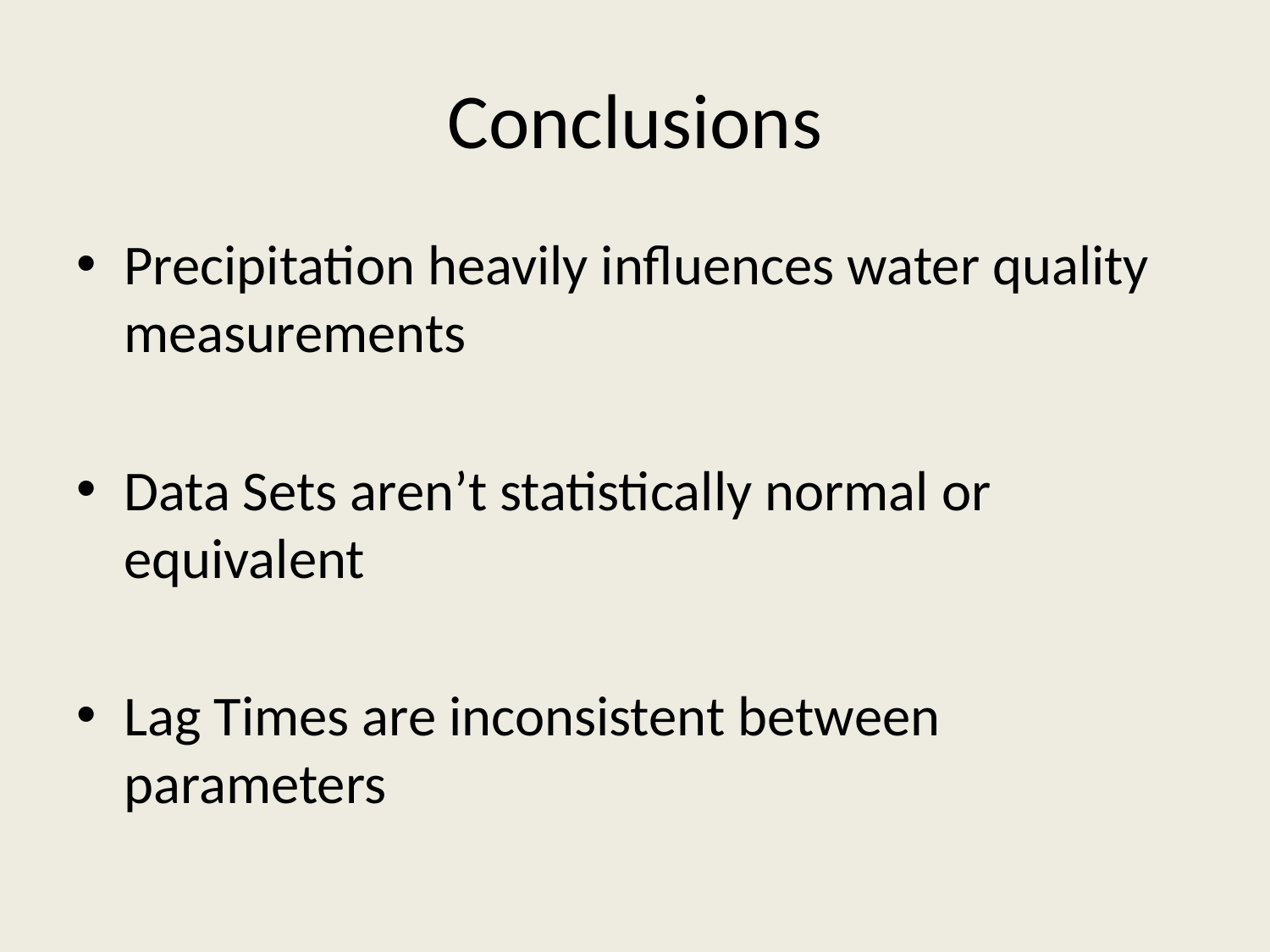

# Conclusions
Precipitation heavily influences water quality measurements

Data Sets aren’t statistically normal or equivalent

Lag Times are inconsistent between parameters